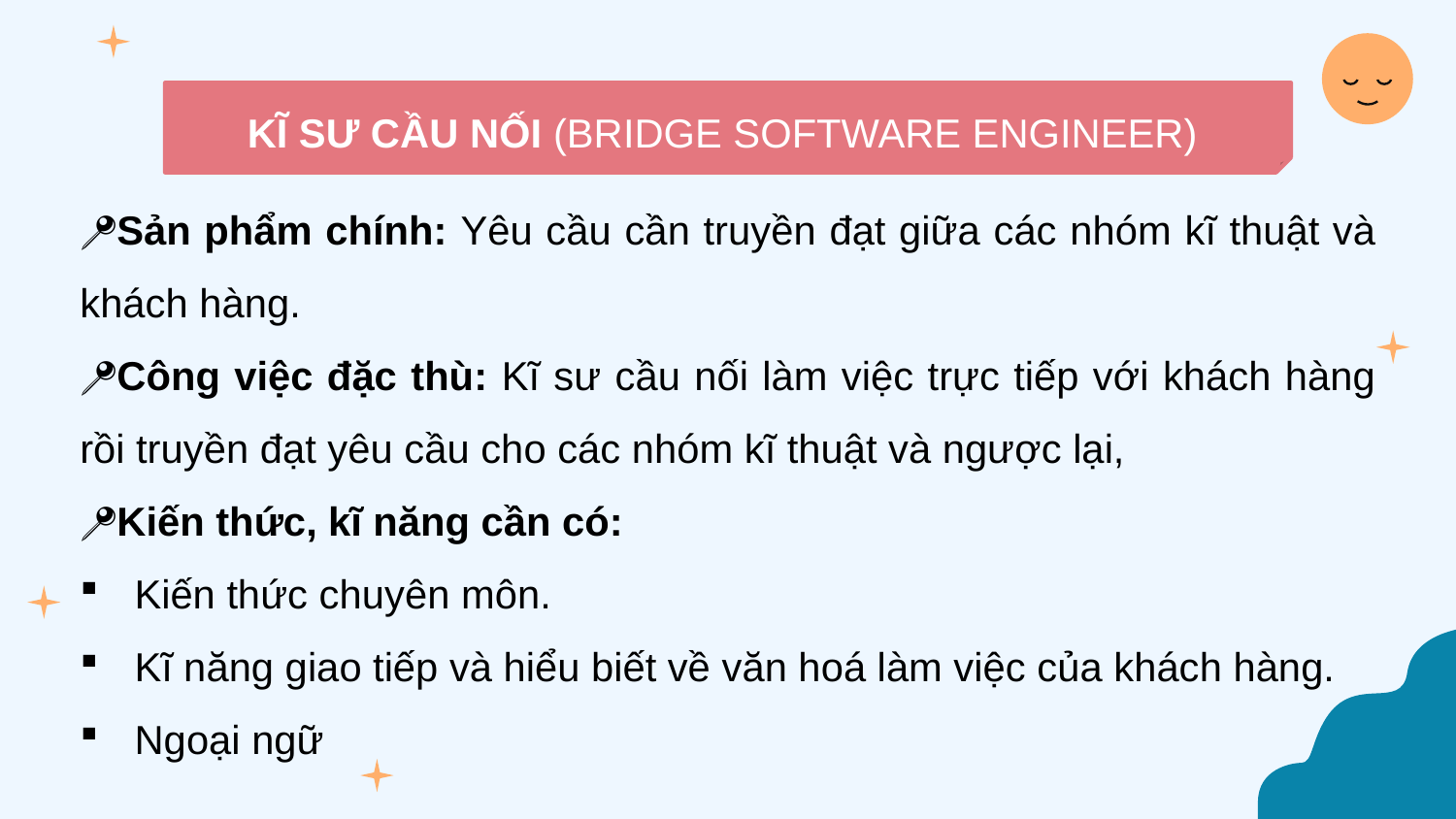

KĨ SƯ CẦU NỐI (BRIDGE SOFTWARE ENGINEER)
📍Sản phẩm chính: Yêu cầu cần truyền đạt giữa các nhóm kĩ thuật và khách hàng.
📍Công việc đặc thù: Kĩ sư cầu nối làm việc trực tiếp với khách hàng rồi truyền đạt yêu cầu cho các nhóm kĩ thuật và ngược lại,
📍Kiến thức, kĩ năng cần có:
Kiến thức chuyên môn.
Kĩ năng giao tiếp và hiểu biết về văn hoá làm việc của khách hàng.
Ngoại ngữ